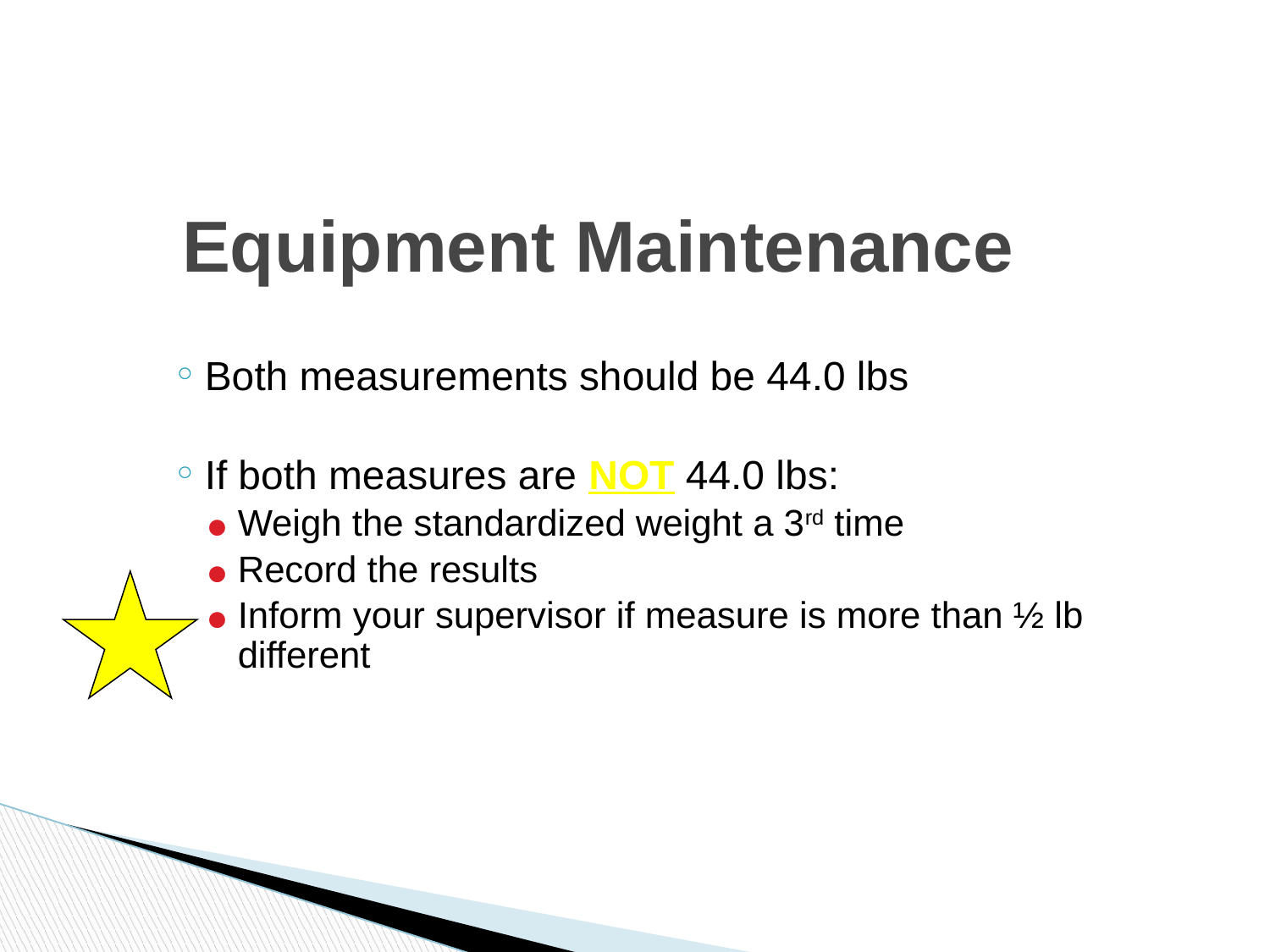

# Equipment Maintenance
Both measurements should be 44.0 lbs

If both measures are NOT 44.0 lbs:
Weigh the standardized weight a 3rd time
Record the results
Inform your supervisor if measure is more than ½ lb different